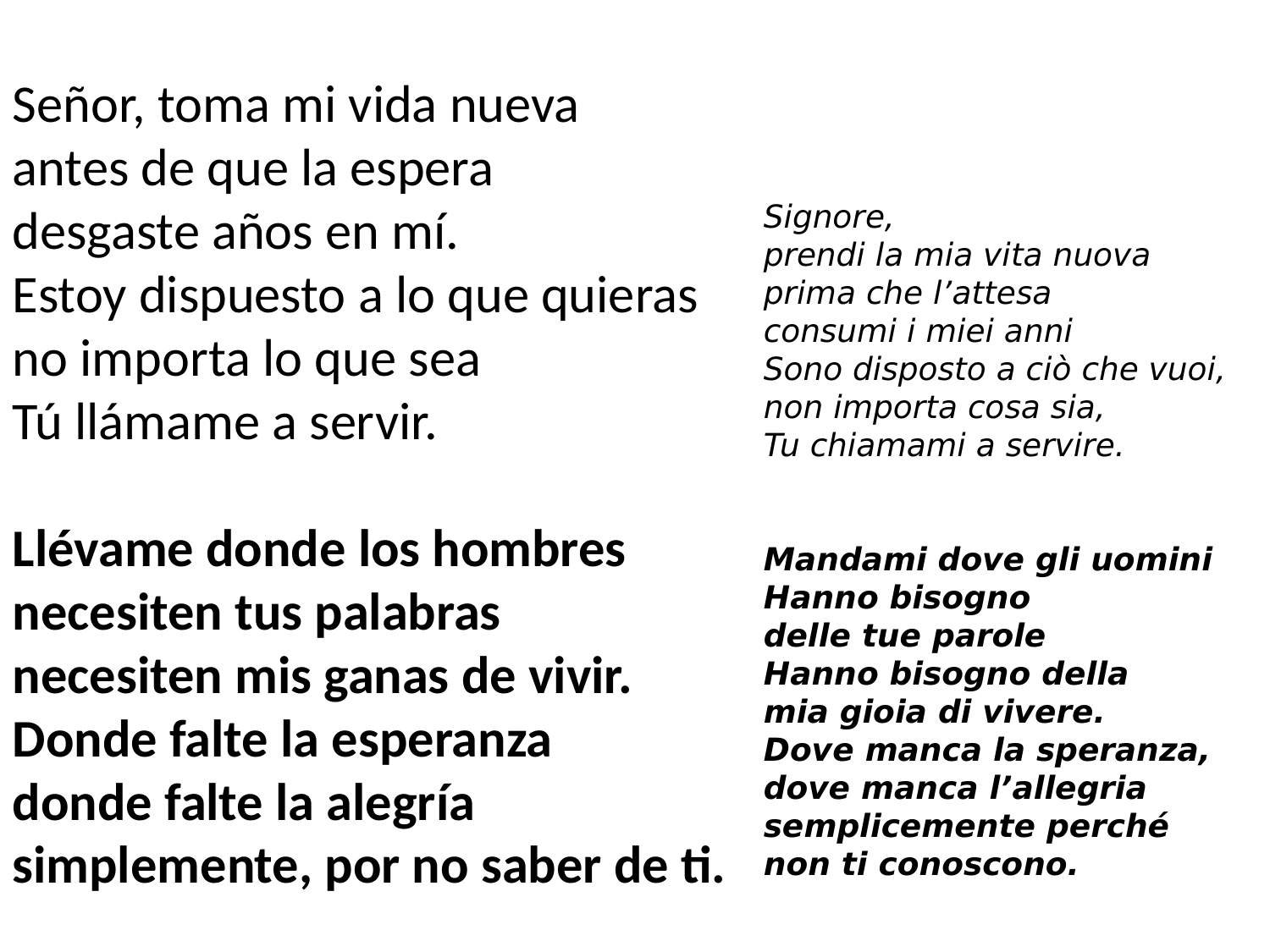

Señor, toma mi vida nueva
antes de que la espera
desgaste años en mí.
Estoy dispuesto a lo que quieras
no importa lo que sea
Tú llámame a servir.

Llévame donde los hombres
necesiten tus palabras
necesiten mis ganas de vivir.
Donde falte la esperanza
donde falte la alegría
simplemente, por no saber de ti.

Signore,
prendi la mia vita nuova
prima che l’attesa
consumi i miei anni
Sono disposto a ciò che vuoi,
non importa cosa sia,
Tu chiamami a servire.

Mandami dove gli uomini
Hanno bisogno
delle tue parole
Hanno bisogno della
mia gioia di vivere.
Dove manca la speranza,
dove manca l’allegria
semplicemente perché
non ti conoscono.